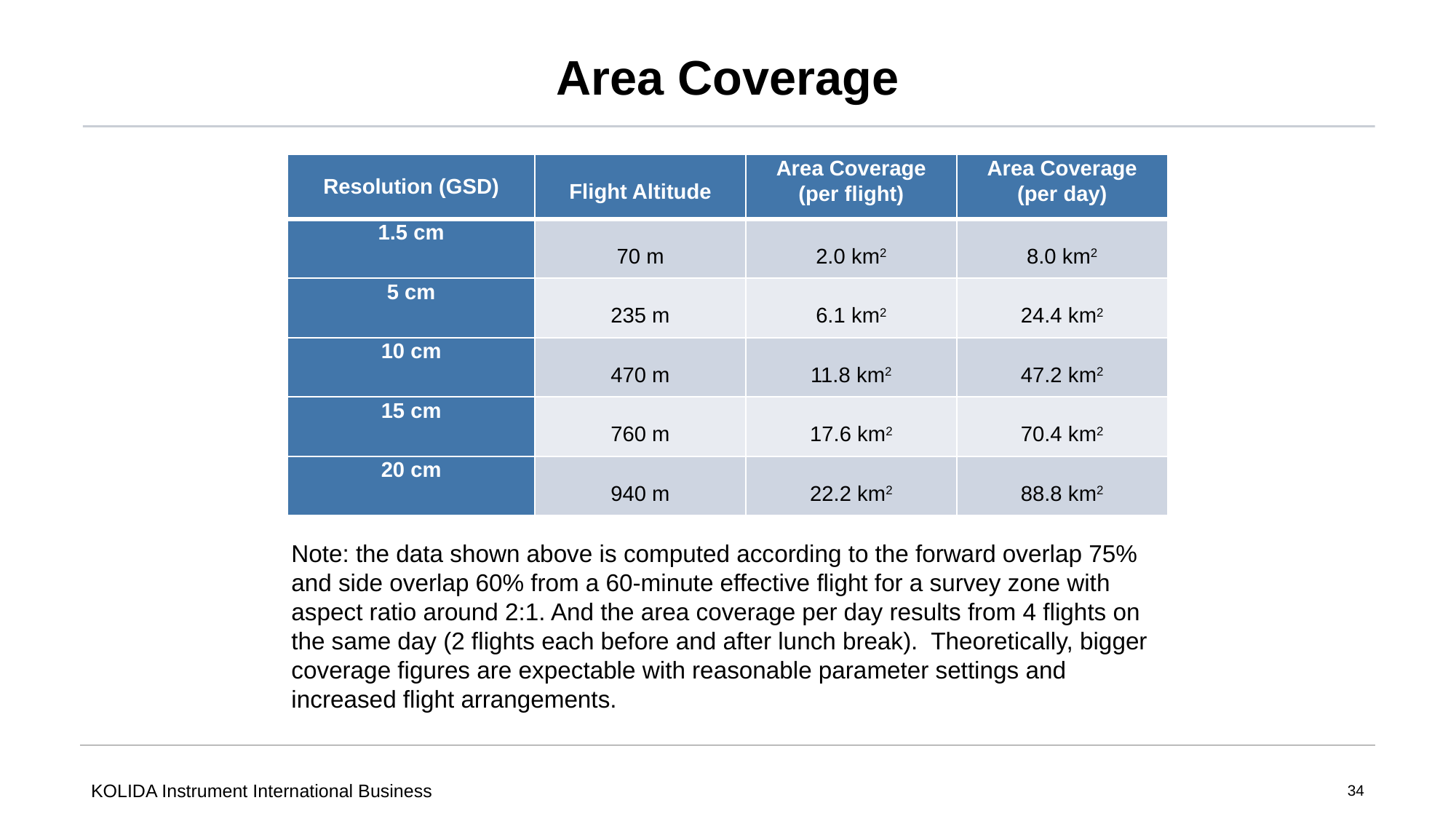

# Area Coverage
| Resolution (GSD) | Flight Altitude | Area Coverage (per flight) | Area Coverage (per day) |
| --- | --- | --- | --- |
| 1.5 cm | 70 m | 2.0 km2 | 8.0 km2 |
| 5 cm | 235 m | 6.1 km2 | 24.4 km2 |
| 10 cm | 470 m | 11.8 km2 | 47.2 km2 |
| 15 cm | 760 m | 17.6 km2 | 70.4 km2 |
| 20 cm | 940 m | 22.2 km2 | 88.8 km2 |
Note: the data shown above is computed according to the forward overlap 75% and side overlap 60% from a 60-minute effective flight for a survey zone with aspect ratio around 2:1. And the area coverage per day results from 4 flights on the same day (2 flights each before and after lunch break).  Theoretically, bigger coverage figures are expectable with reasonable parameter settings and increased flight arrangements.

KOLIDA Instrument International Business
34